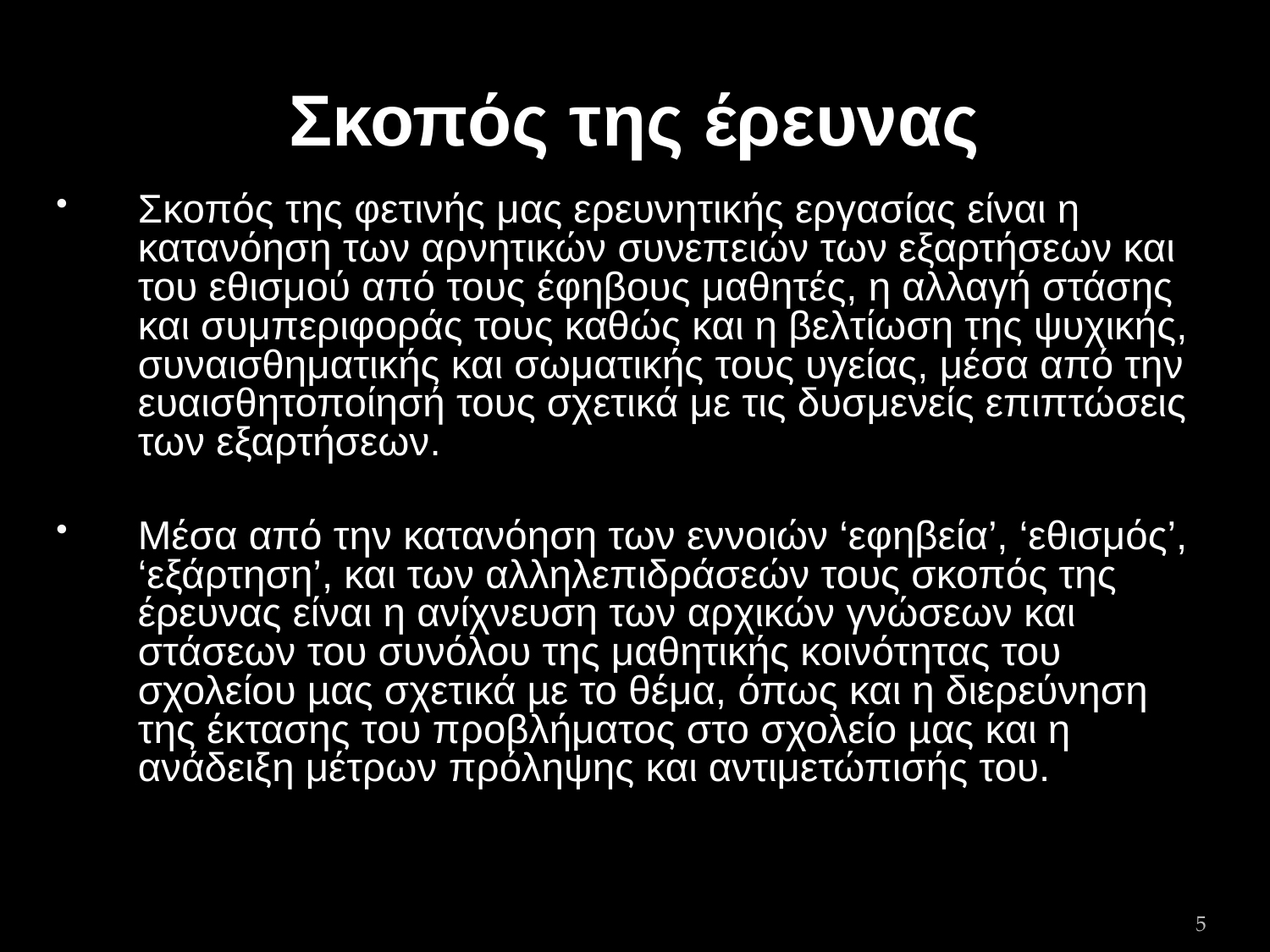

# Σκοπός της έρευνας
Σκοπός της φετινής μας ερευνητικής εργασίας είναι η κατανόηση των αρνητικών συνεπειών των εξαρτήσεων και του εθισμού από τους έφηβους μαθητές, η αλλαγή στάσης και συμπεριφοράς τους καθώς και η βελτίωση της ψυχικής, συναισθηματικής και σωματικής τους υγείας, μέσα από την ευαισθητοποίησή τους σχετικά με τις δυσμενείς επιπτώσεις των εξαρτήσεων.

Μέσα από την κατανόηση των εννοιών ‘εφηβεία’, ‘εθισμός’, ‘εξάρτηση’, και των αλληλεπιδράσεών τους σκοπός της έρευνας είναι η ανίχνευση των αρχικών γνώσεων και στάσεων του συνόλου της μαθητικής κοινότητας του σχολείου µας σχετικά µε το θέμα, όπως και η διερεύνηση της έκτασης του προβλήματος στο σχολείο µας και η ανάδειξη μέτρων πρόληψης και αντιμετώπισής του.
5